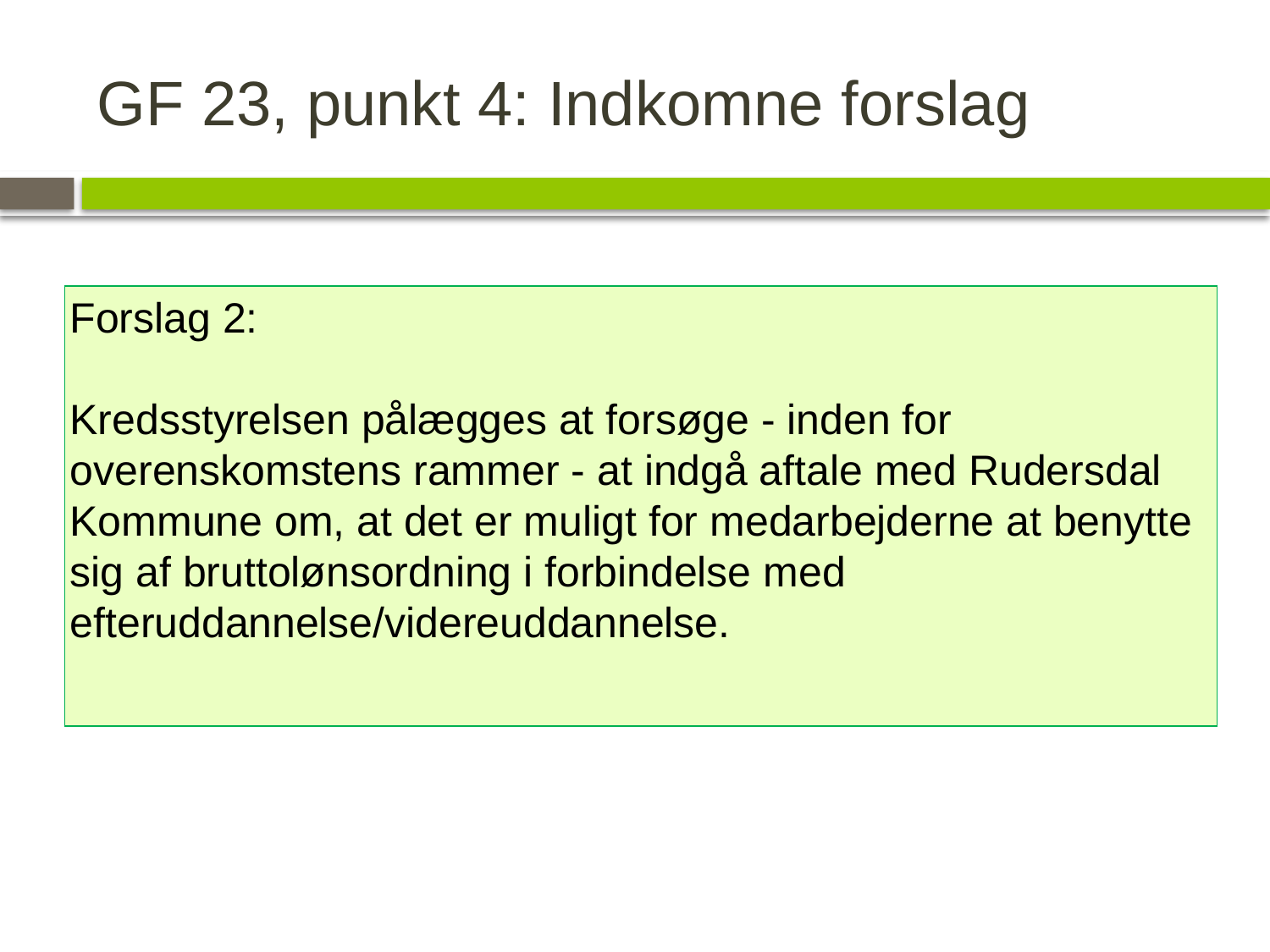

# GF 23, punkt 4: Indkomne forslag
Forslag 2:

Kredsstyrelsen pålægges at forsøge - inden for overenskomstens rammer - at indgå aftale med Rudersdal Kommune om, at det er muligt for medarbejderne at benytte sig af bruttolønsordning i forbindelse med efteruddannelse/videreuddannelse.